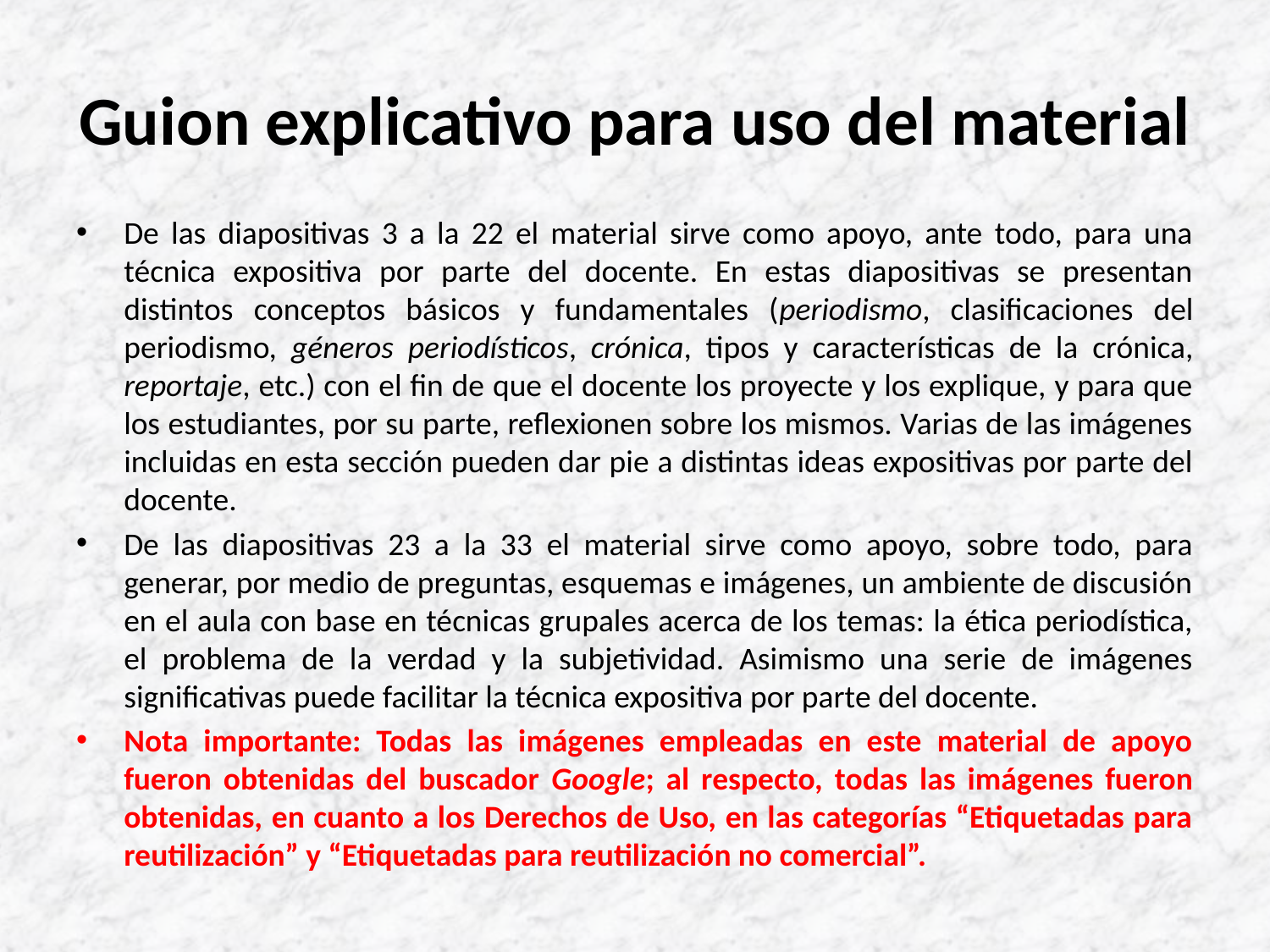

# Guion explicativo para uso del material
De las diapositivas 3 a la 22 el material sirve como apoyo, ante todo, para una técnica expositiva por parte del docente. En estas diapositivas se presentan distintos conceptos básicos y fundamentales (periodismo, clasificaciones del periodismo, géneros periodísticos, crónica, tipos y características de la crónica, reportaje, etc.) con el fin de que el docente los proyecte y los explique, y para que los estudiantes, por su parte, reflexionen sobre los mismos. Varias de las imágenes incluidas en esta sección pueden dar pie a distintas ideas expositivas por parte del docente.
De las diapositivas 23 a la 33 el material sirve como apoyo, sobre todo, para generar, por medio de preguntas, esquemas e imágenes, un ambiente de discusión en el aula con base en técnicas grupales acerca de los temas: la ética periodística, el problema de la verdad y la subjetividad. Asimismo una serie de imágenes significativas puede facilitar la técnica expositiva por parte del docente.
Nota importante: Todas las imágenes empleadas en este material de apoyo fueron obtenidas del buscador Google; al respecto, todas las imágenes fueron obtenidas, en cuanto a los Derechos de Uso, en las categorías “Etiquetadas para reutilización” y “Etiquetadas para reutilización no comercial”.